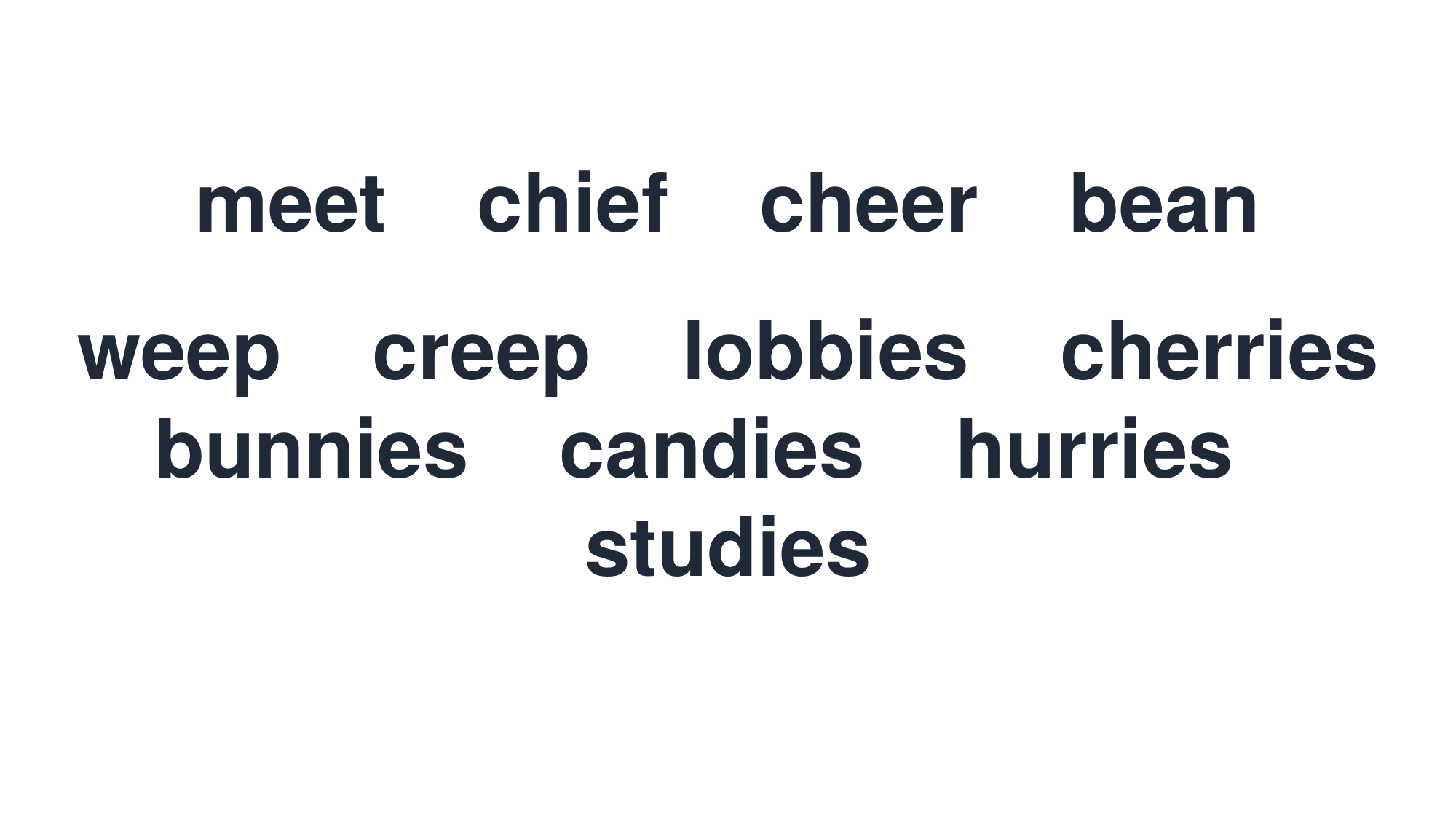

meet    chief    cheer    bean
weep    creep    lobbies    cherries
bunnies    candies    hurries    studies